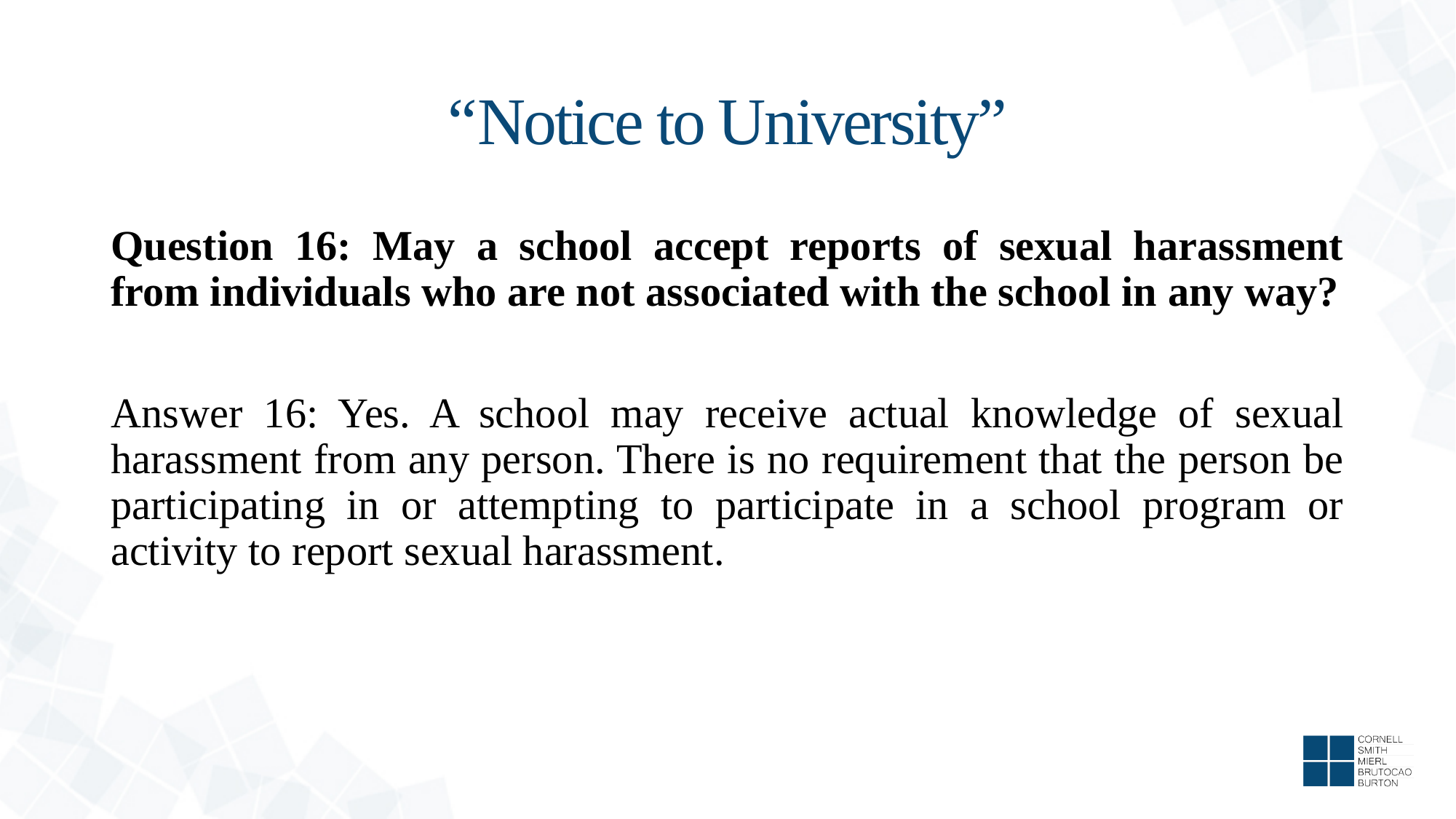

# “Notice to University”
Question 16: May a school accept reports of sexual harassment from individuals who are not associated with the school in any way?

Answer 16: Yes. A school may receive actual knowledge of sexual harassment from any person. There is no requirement that the person be participating in or attempting to participate in a school program or activity to report sexual harassment.